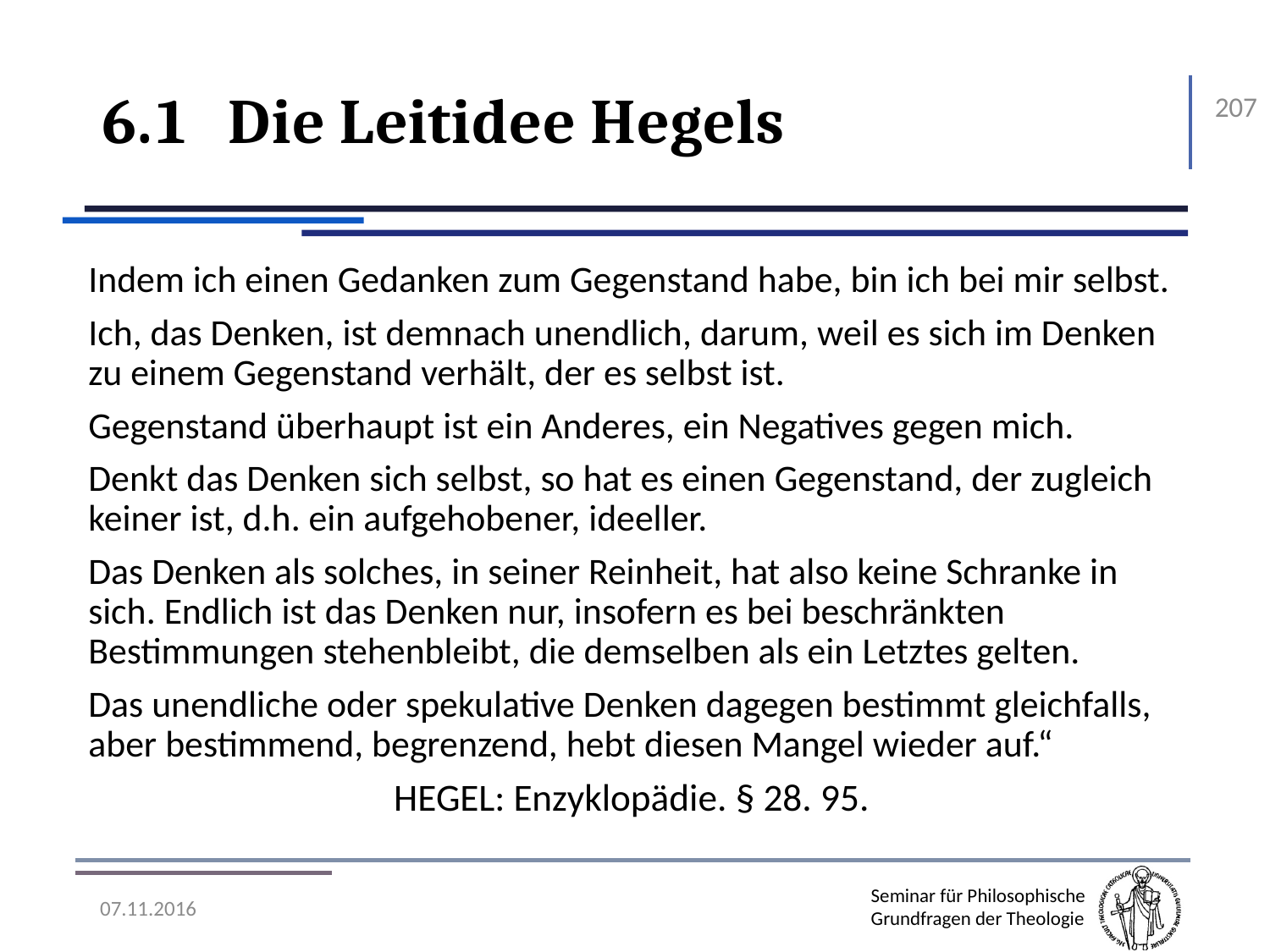

# 6.1	Die Leitidee Hegels
207
Indem ich einen Gedanken zum Gegenstand habe, bin ich bei mir selbst.
Ich, das Denken, ist demnach unendlich, darum, weil es sich im Denken zu einem Gegenstand verhält, der es selbst ist.
Gegenstand überhaupt ist ein Anderes, ein Negatives gegen mich.
Denkt das Denken sich selbst, so hat es einen Gegenstand, der zugleich keiner ist, d.h. ein aufgehobener, ideeller.
Das Denken als solches, in seiner Reinheit, hat also keine Schranke in sich. Endlich ist das Denken nur, insofern es bei beschränkten Bestimmungen stehenbleibt, die demselben als ein Letztes gelten.
Das unendliche oder spekulative Denken dagegen bestimmt gleichfalls, aber bestimmend, begrenzend, hebt diesen Mangel wieder auf.“
Hegel: Enzyklopädie. § 28. 95.

07.11.2016